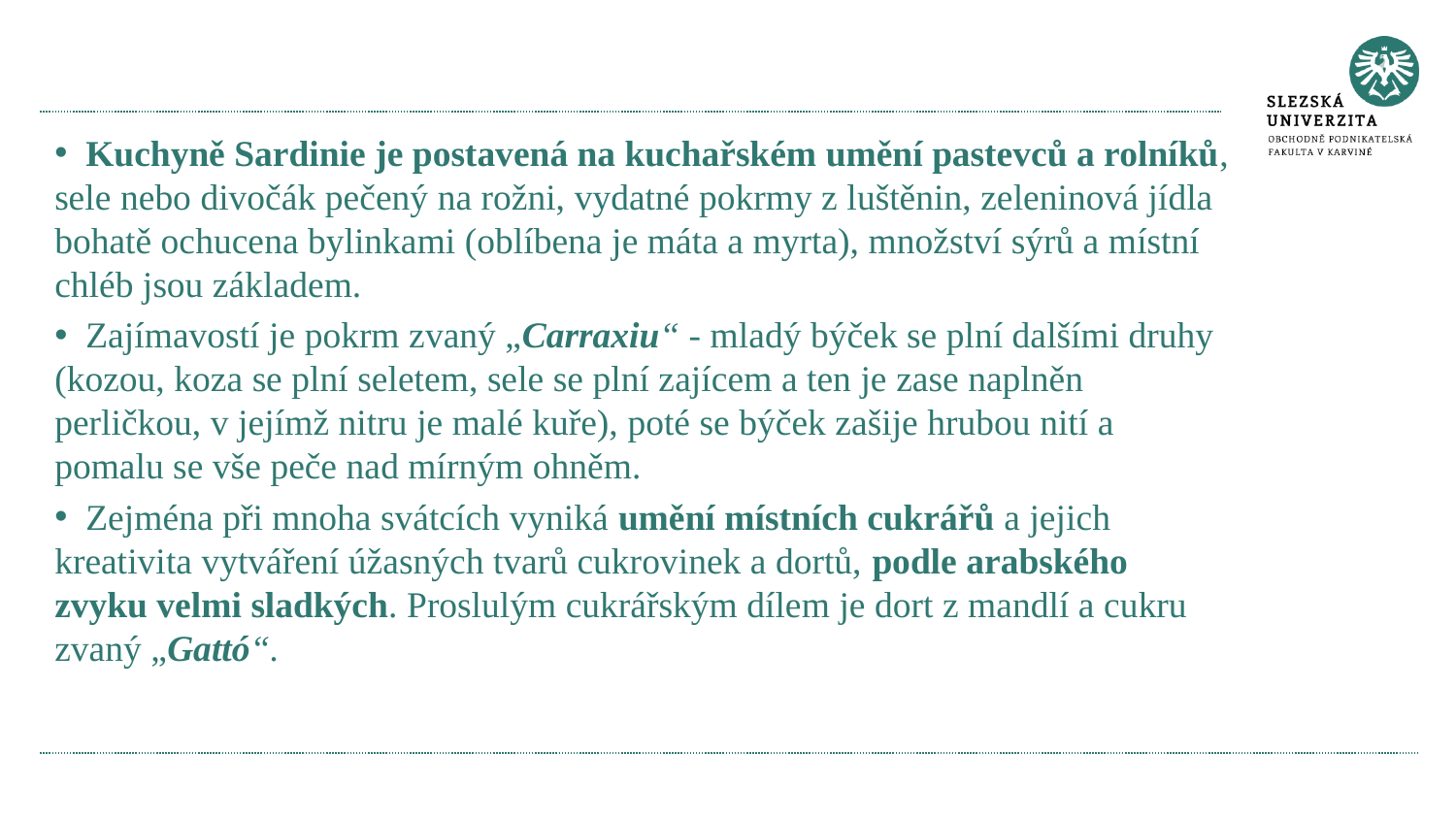

Kuchyně Sardinie je postavená na kuchařském umění pastevců a rolníků, sele nebo divočák pečený na rožni, vydatné pokrmy z luštěnin, zeleninová jídla bohatě ochucena bylinkami (oblíbena je máta a myrta), množství sýrů a místní chléb jsou základem.
  Zajímavostí je pokrm zvaný „Carraxiu“ - mladý býček se plní dalšími druhy (kozou, koza se plní seletem, sele se plní zajícem a ten je zase naplněn perličkou, v jejímž nitru je malé kuře), poté se býček zašije hrubou nití a pomalu se vše peče nad mírným ohněm.
  Zejména při mnoha svátcích vyniká umění místních cukrářů a jejich kreativita vytváření úžasných tvarů cukrovinek a dortů, podle arabského zvyku velmi sladkých. Proslulým cukrářským dílem je dort z mandlí a cukru zvaný „Gattó“.